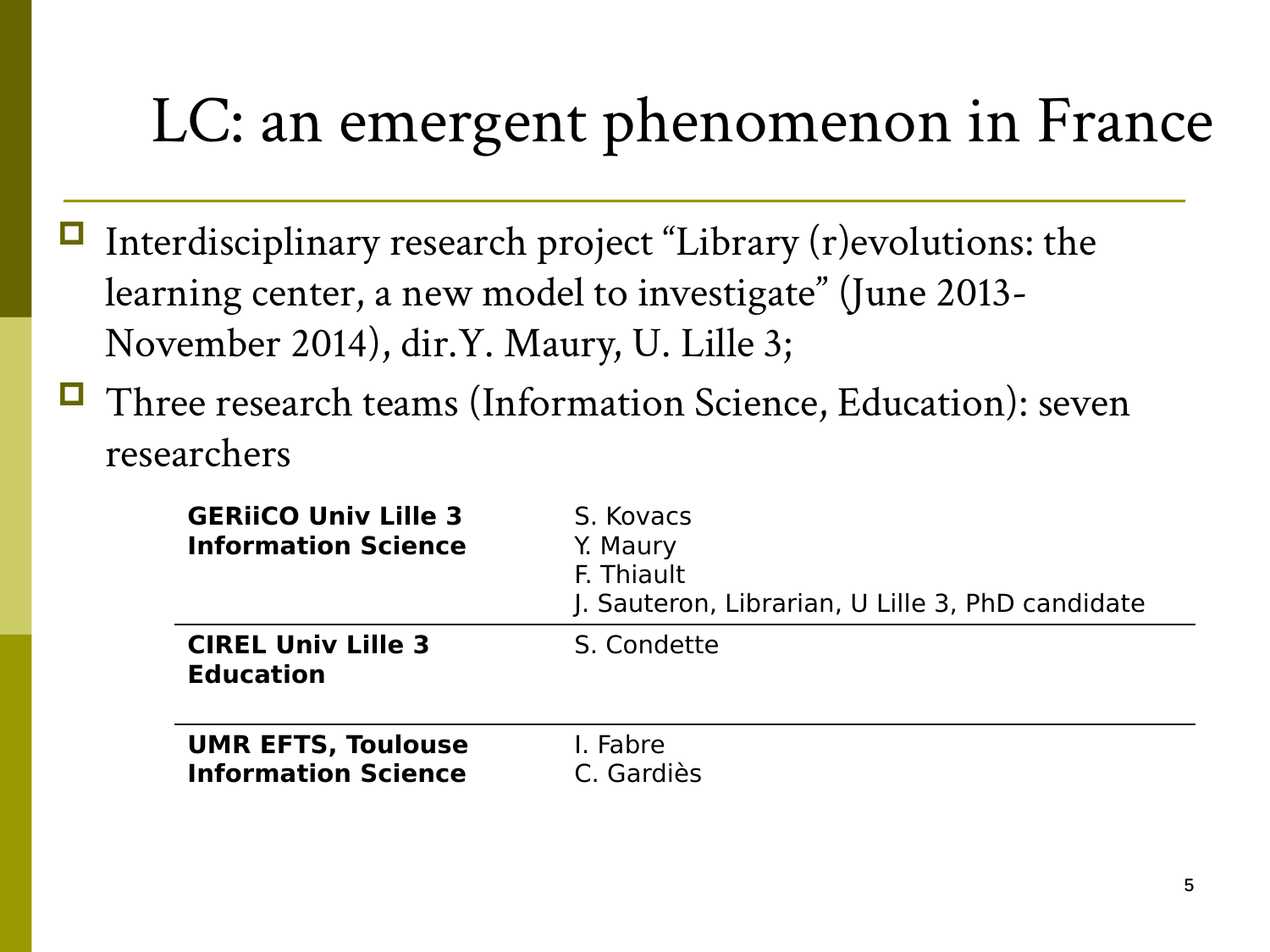

LC: an emergent phenomenon in France
Interdisciplinary research project “Library (r)evolutions: the learning center, a new model to investigate” (June 2013- November 2014), dir.Y. Maury, U. Lille 3;
Three research teams (Information Science, Education): seven researchers

| GERiiCO Univ Lille 3 Information Science | S. Kovacs Y. Maury F. Thiault J. Sauteron, Librarian, U Lille 3, PhD candidate |
| --- | --- |
| CIREL Univ Lille 3 Education | S. Condette |
| UMR EFTS, Toulouse Information Science | I. Fabre C. Gardiès |
5
5